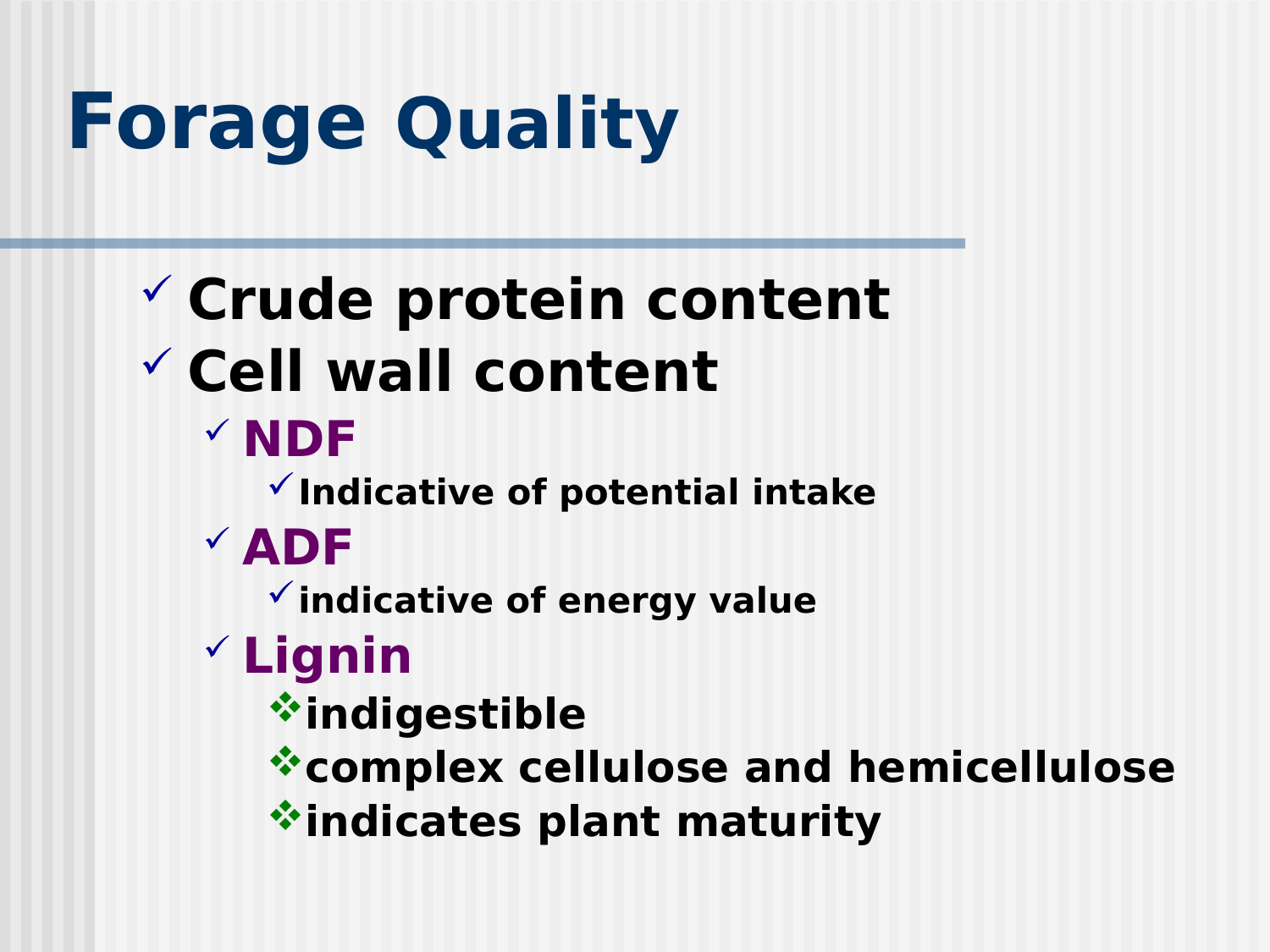

# Forage Quality
Crude protein content
Cell wall content
NDF
Indicative of potential intake
ADF
indicative of energy value
Lignin
indigestible
complex cellulose and hemicellulose
indicates plant maturity